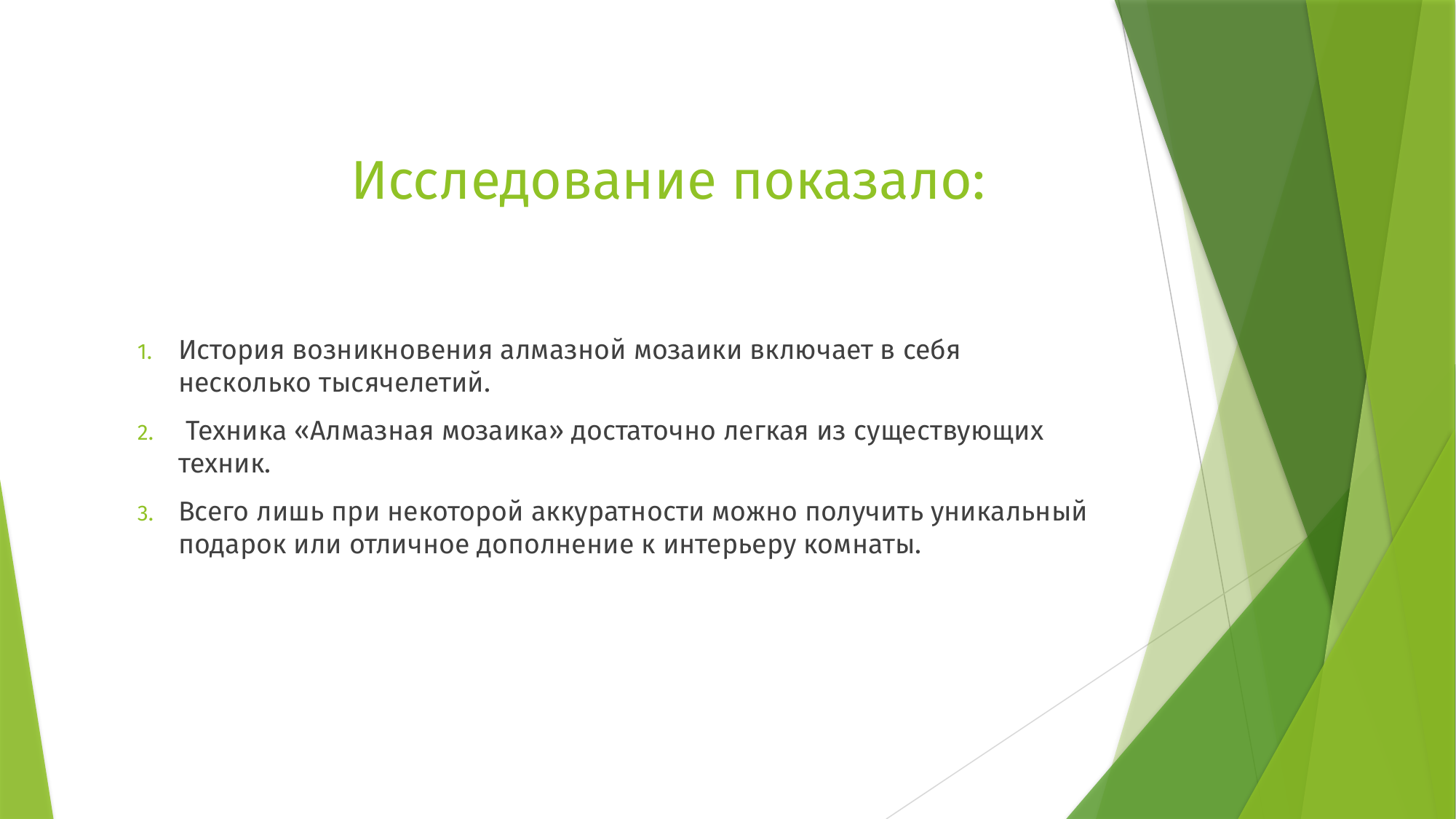

# Исследование показало:
История возникновения алмазной мозаики включает в себя несколько тысячелетий.
 Техника «Алмазная мозаика» достаточно легкая из существующих техник.
Всего лишь при некоторой аккуратности можно получить уникальный подарок или отличное дополнение к интерьеру комнаты.